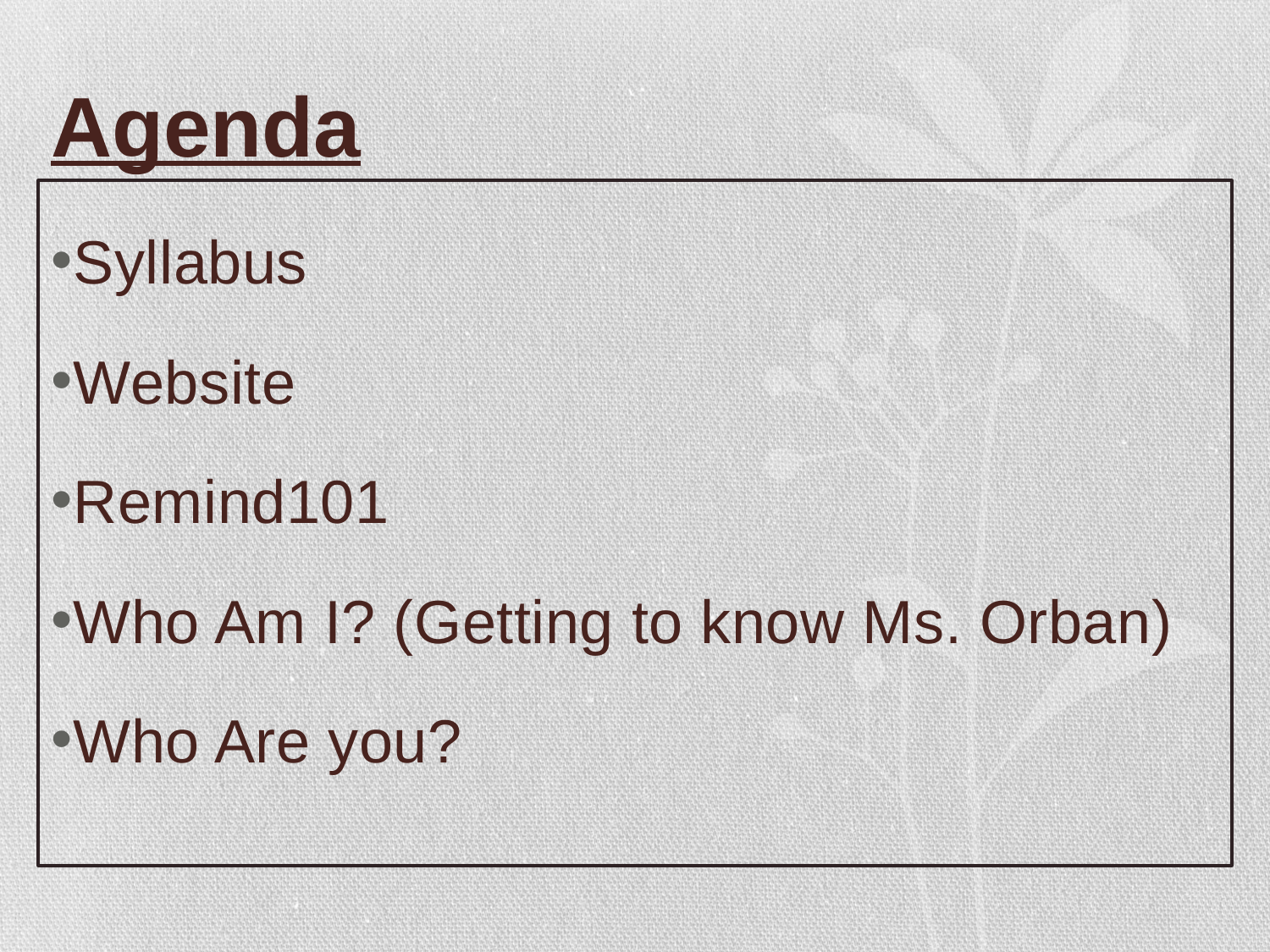

# Agenda
Syllabus
Website
Remind101
Who Am I? (Getting to know Ms. Orban)
Who Are you?